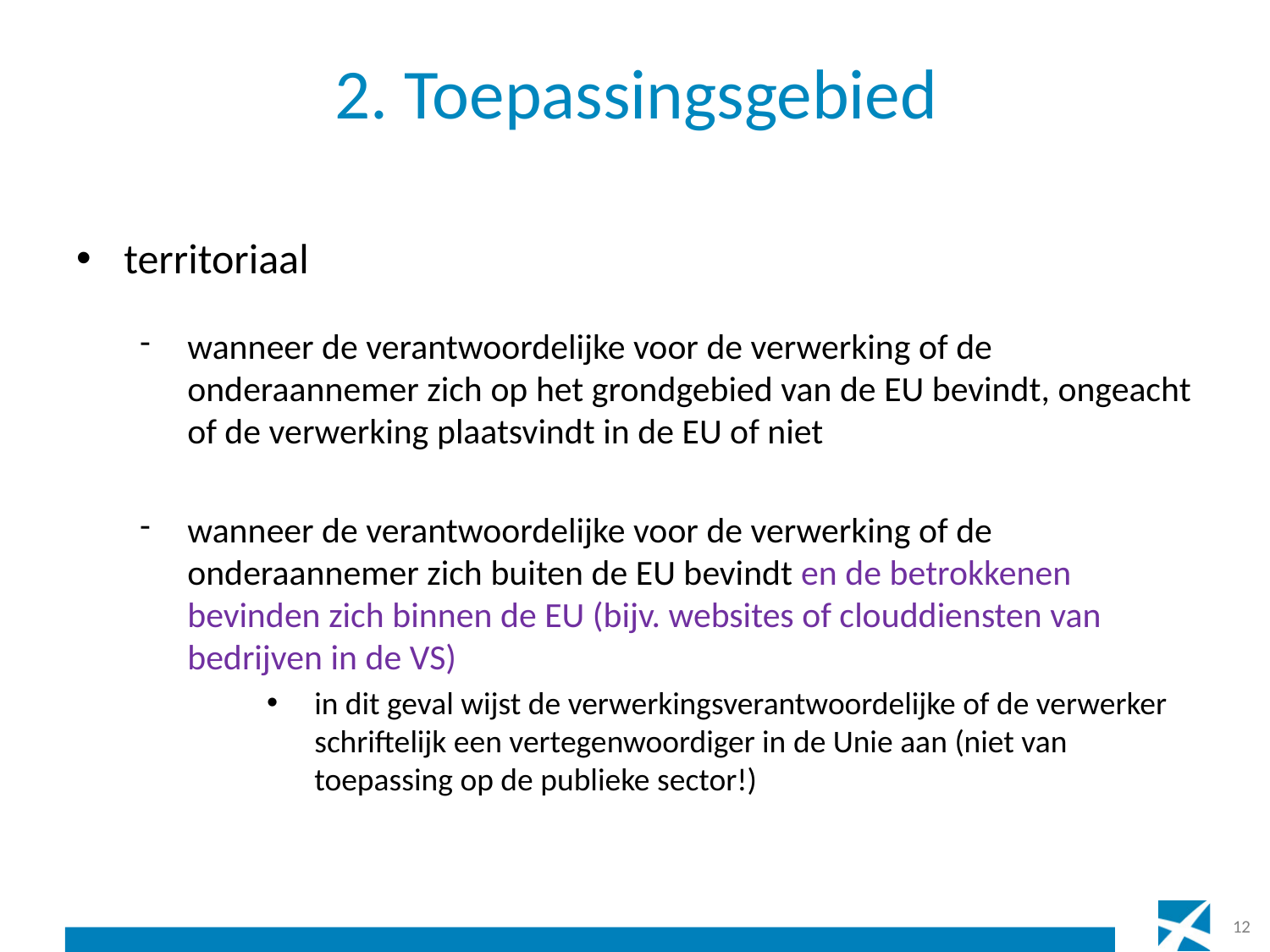

# 2. Toepassingsgebied

territoriaal

wanneer de verantwoordelijke voor de verwerking of de onderaannemer zich op het grondgebied van de EU bevindt, ongeacht of de verwerking plaatsvindt in de EU of niet

wanneer de verantwoordelijke voor de verwerking of de onderaannemer zich buiten de EU bevindt en de betrokkenen bevinden zich binnen de EU (bijv. websites of clouddiensten van bedrijven in de VS)
in dit geval wijst de verwerkingsverantwoordelijke of de verwerker schriftelijk een vertegenwoordiger in de Unie aan (niet van toepassing op de publieke sector!)

12